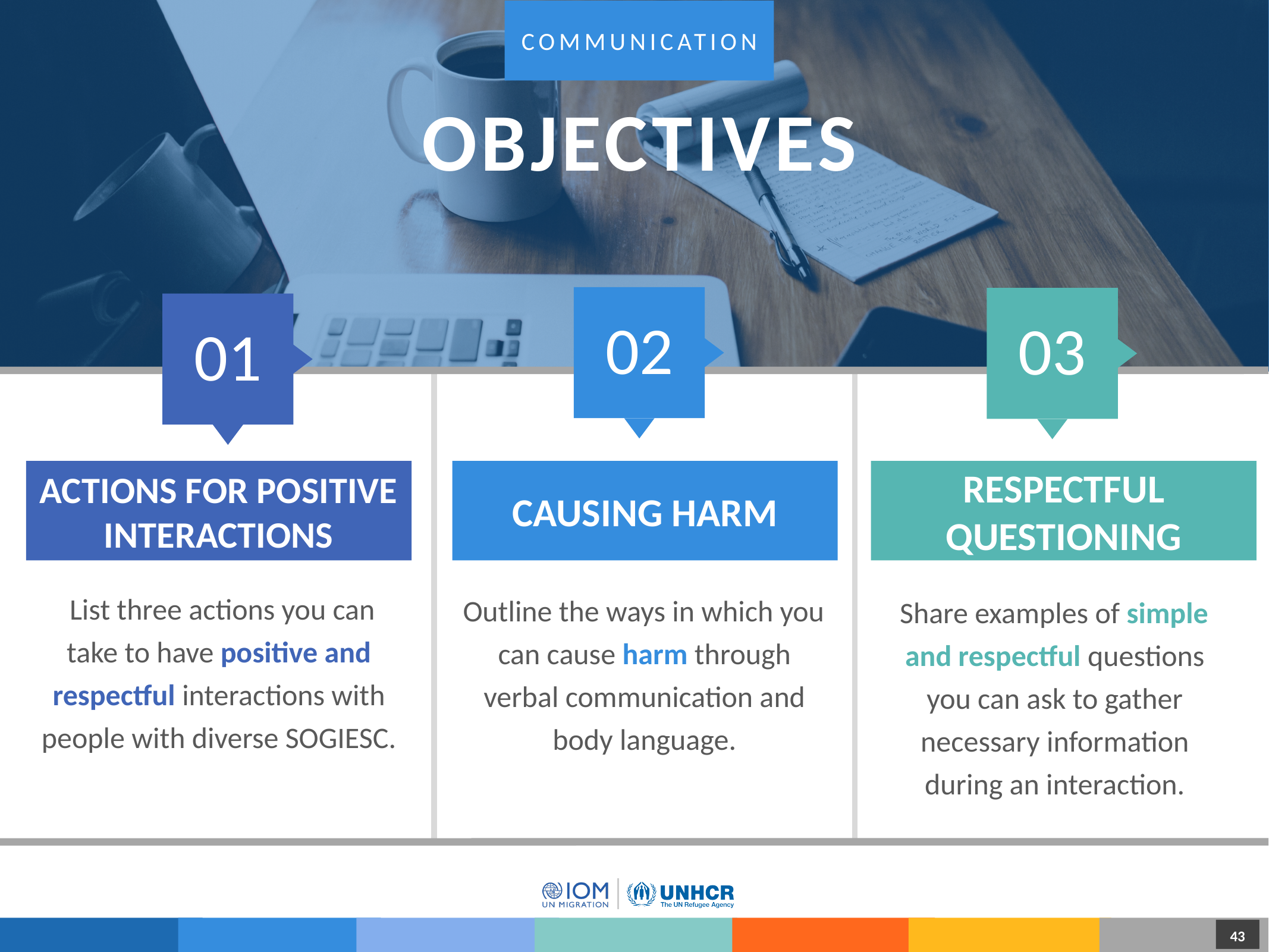

COMMUNICATION
OBJECTIVES
02

03

01

Actions for positive Interactions
Causing Harm
Respectful questioning
 List three actions you can take to have positive and respectful interactions with people with diverse SOGIESC.
Outline the ways in which you can cause harm through verbal communication and body language.
Share examples of simple and respectful questions you can ask to gather necessary information during an interaction.
1
1

43